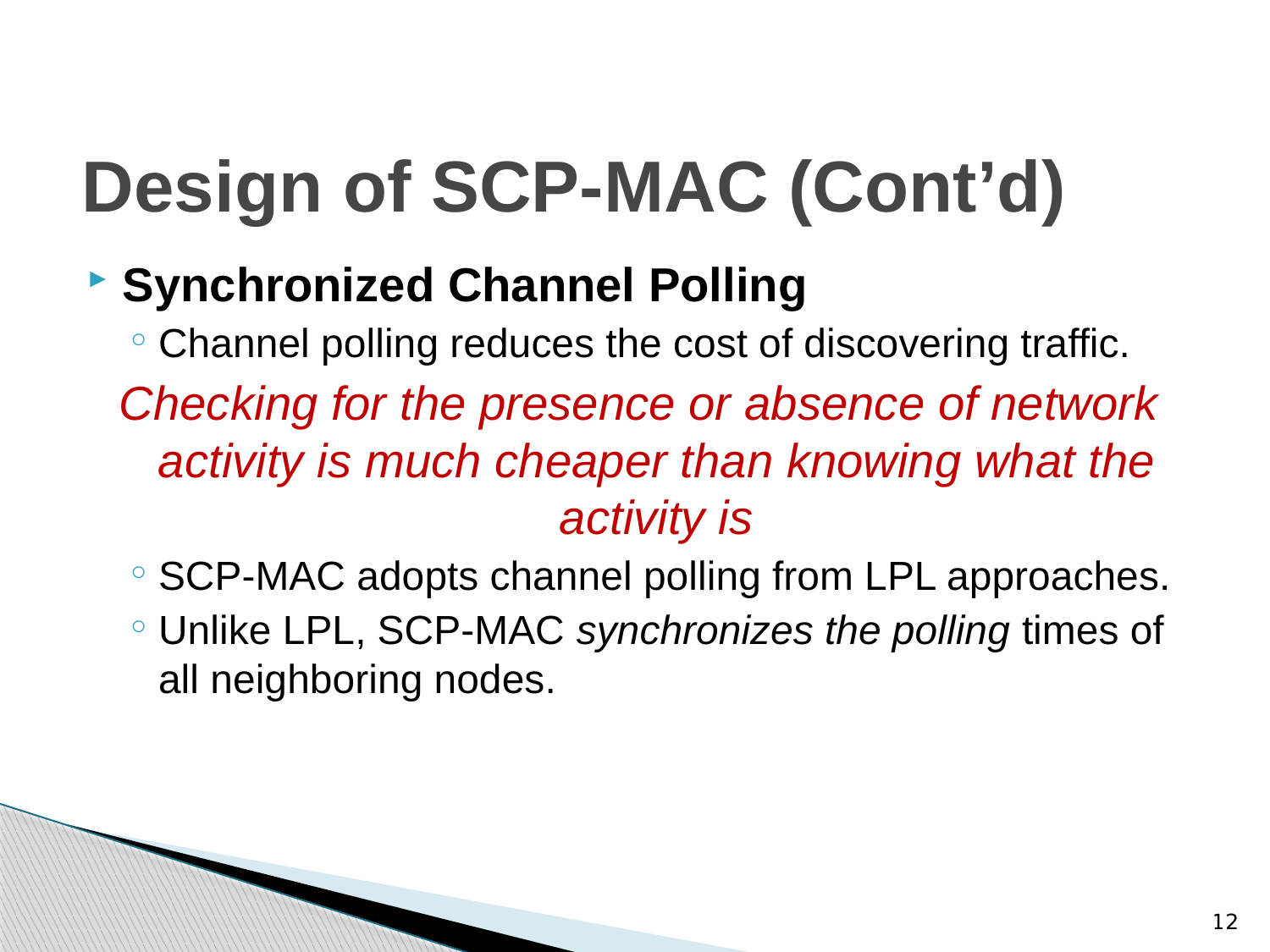

# Design of SCP-MAC (Cont’d)
Synchronized Channel Polling
Channel polling reduces the cost of discovering traffic.
Checking for the presence or absence of network activity is much cheaper than knowing what the activity is
SCP-MAC adopts channel polling from LPL approaches.
Unlike LPL, SCP-MAC synchronizes the polling times of all neighboring nodes.
12